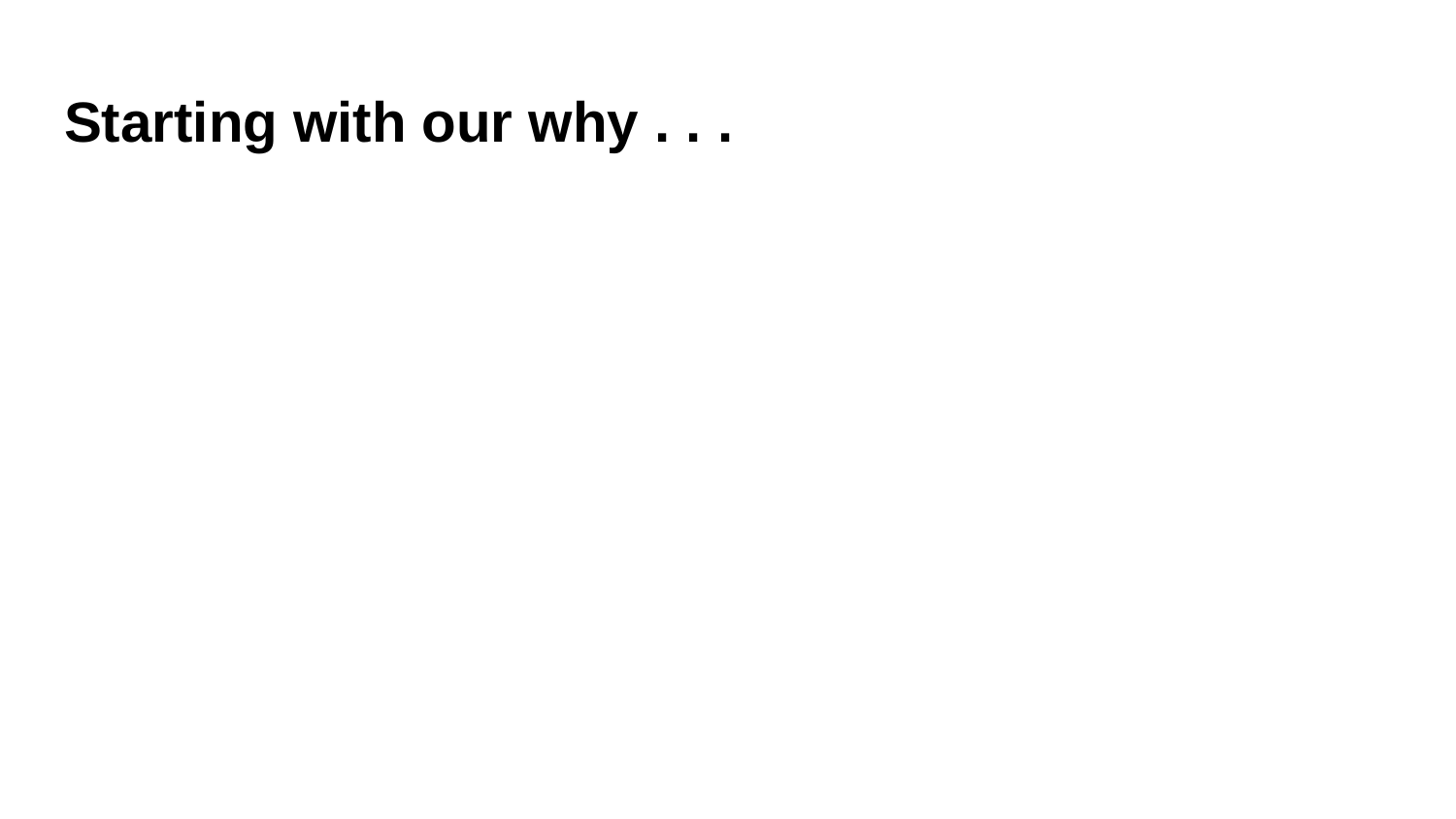

# Starting with our why . . .